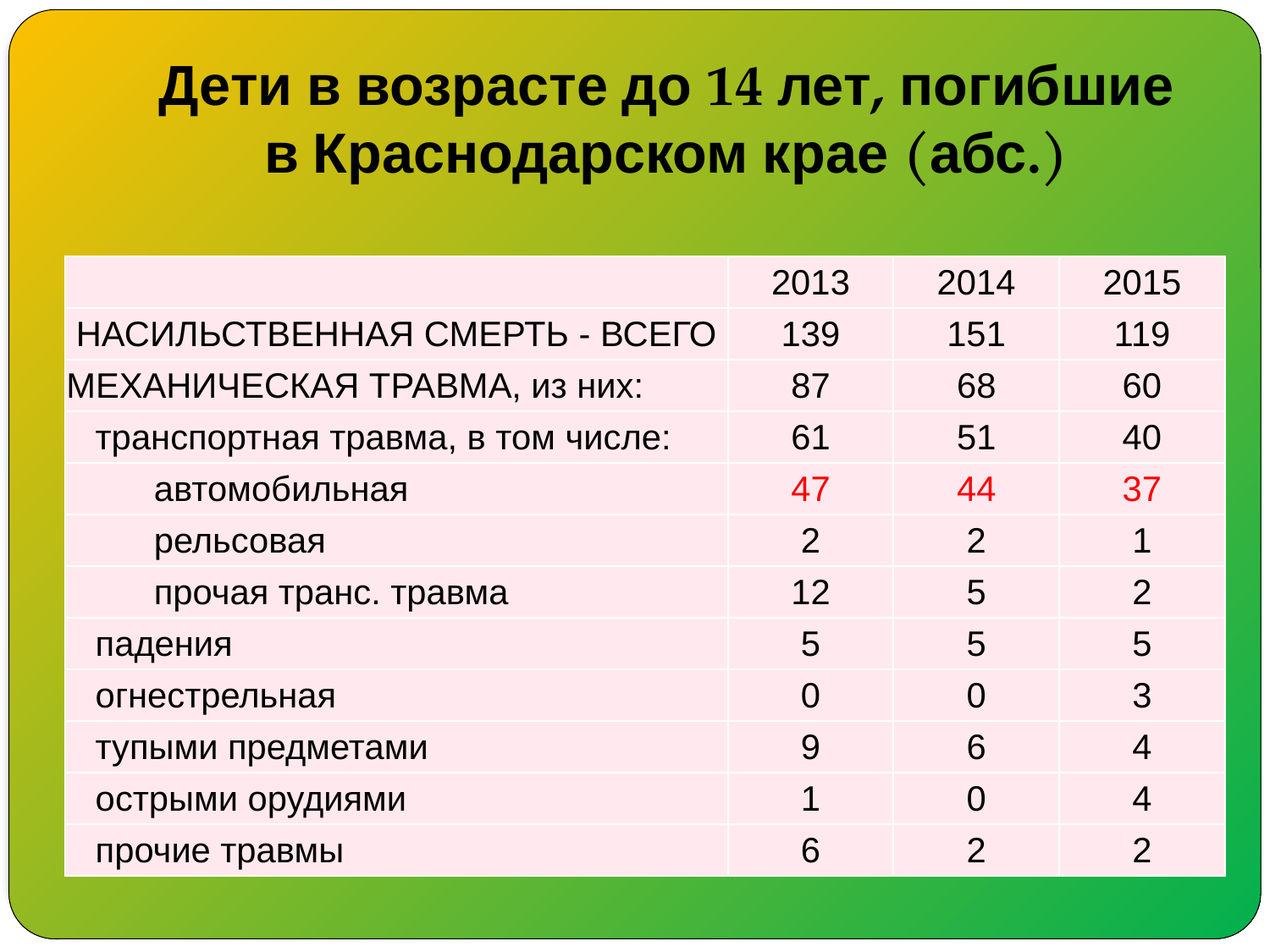

# Дети в возрасте до 14 лет, погибшие в Краснодарском крае (абс.)
|  | 2013 | 2014 | 2015 |
| --- | --- | --- | --- |
| НАСИЛЬСТВЕННАЯ СМЕРТЬ - ВСЕГО | 139 | 151 | 119 |
| МЕХАНИЧЕСКАЯ ТРАВМА, из них: | 87 | 68 | 60 |
| транспортная травма, в том числе: | 61 | 51 | 40 |
| автомобильная | 47 | 44 | 37 |
| рельсовая | 2 | 2 | 1 |
| прочая транс. травма | 12 | 5 | 2 |
| падения | 5 | 5 | 5 |
| огнестрельная | 0 | 0 | 3 |
| тупыми предметами | 9 | 6 | 4 |
| острыми орудиями | 1 | 0 | 4 |
| прочие травмы | 6 | 2 | 2 |